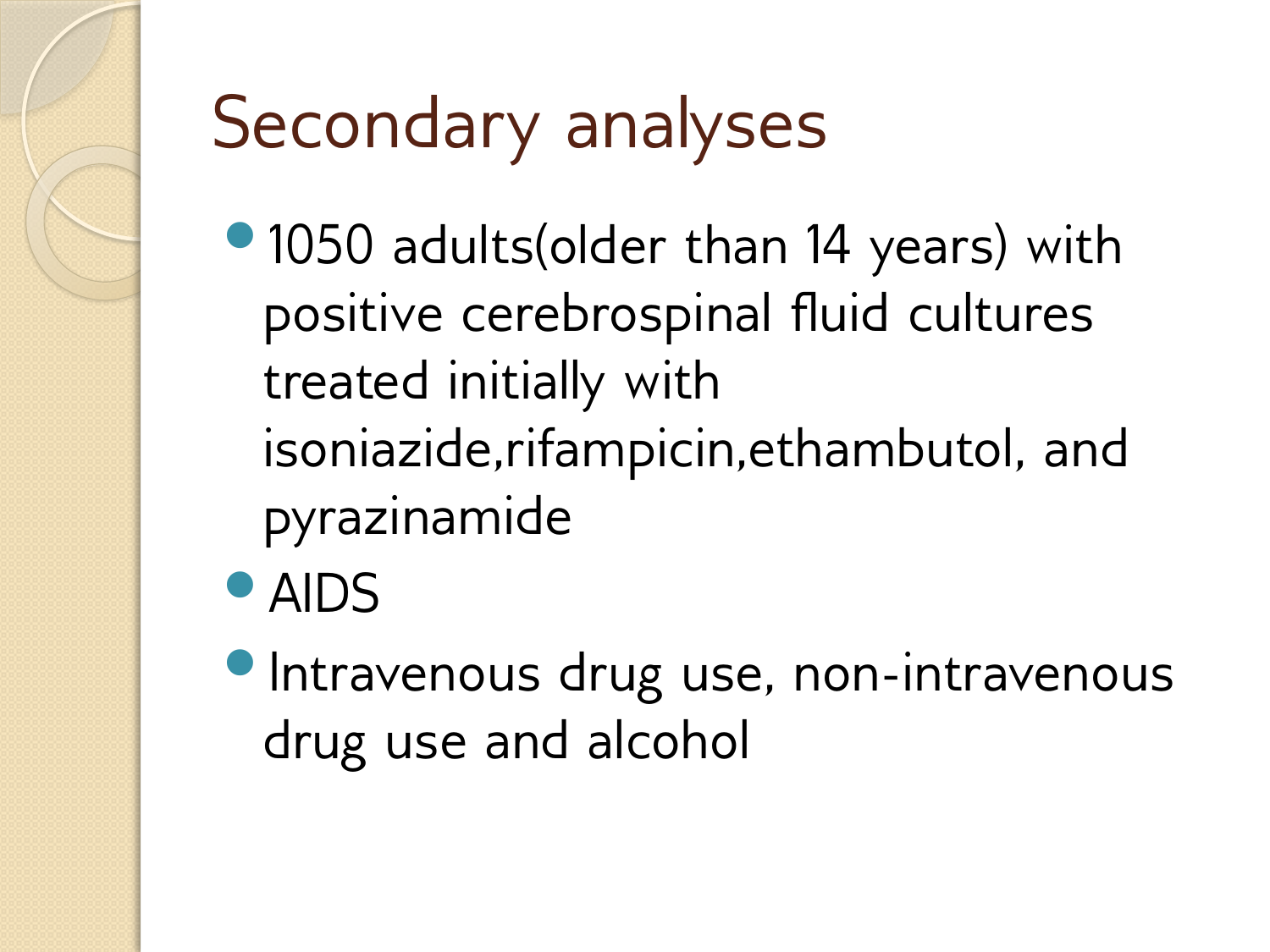

# Secondary analyses
1050 adults(older than 14 years) with positive cerebrospinal fluid cultures treated initially with isoniazide,rifampicin,ethambutol, and pyrazinamide
AIDS
Intravenous drug use, non-intravenous drug use and alcohol